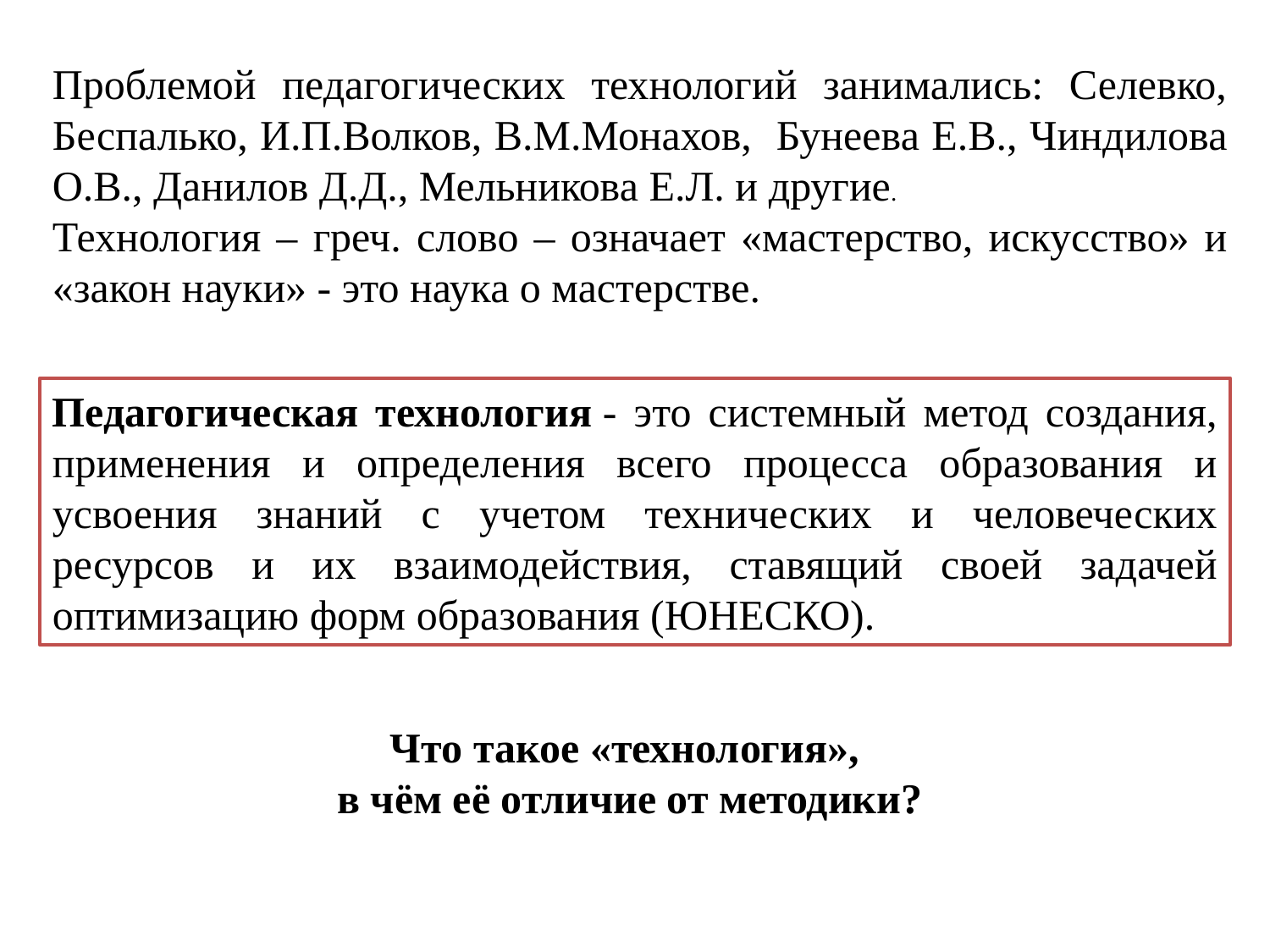

Проблемой педагогических технологий занимались: Селевко, Беспалько, И.П.Волков, В.М.Монахов,  Бунеева Е.В., Чиндилова О.В., Данилов Д.Д., Мельникова Е.Л. и другие.
Технология – греч. слово – означает «мастерство, искусство» и «закон науки» - это наука о мастерстве.

Педагогическая технология - это системный метод создания, применения и определения всего процесса образования и усвоения знаний с учетом технических и человеческих ресурсов и их взаимодействия, ставящий своей задачей оптимизацию форм образования (ЮНЕСКО).
Что такое «технология»,
в чём её отличие от методики?